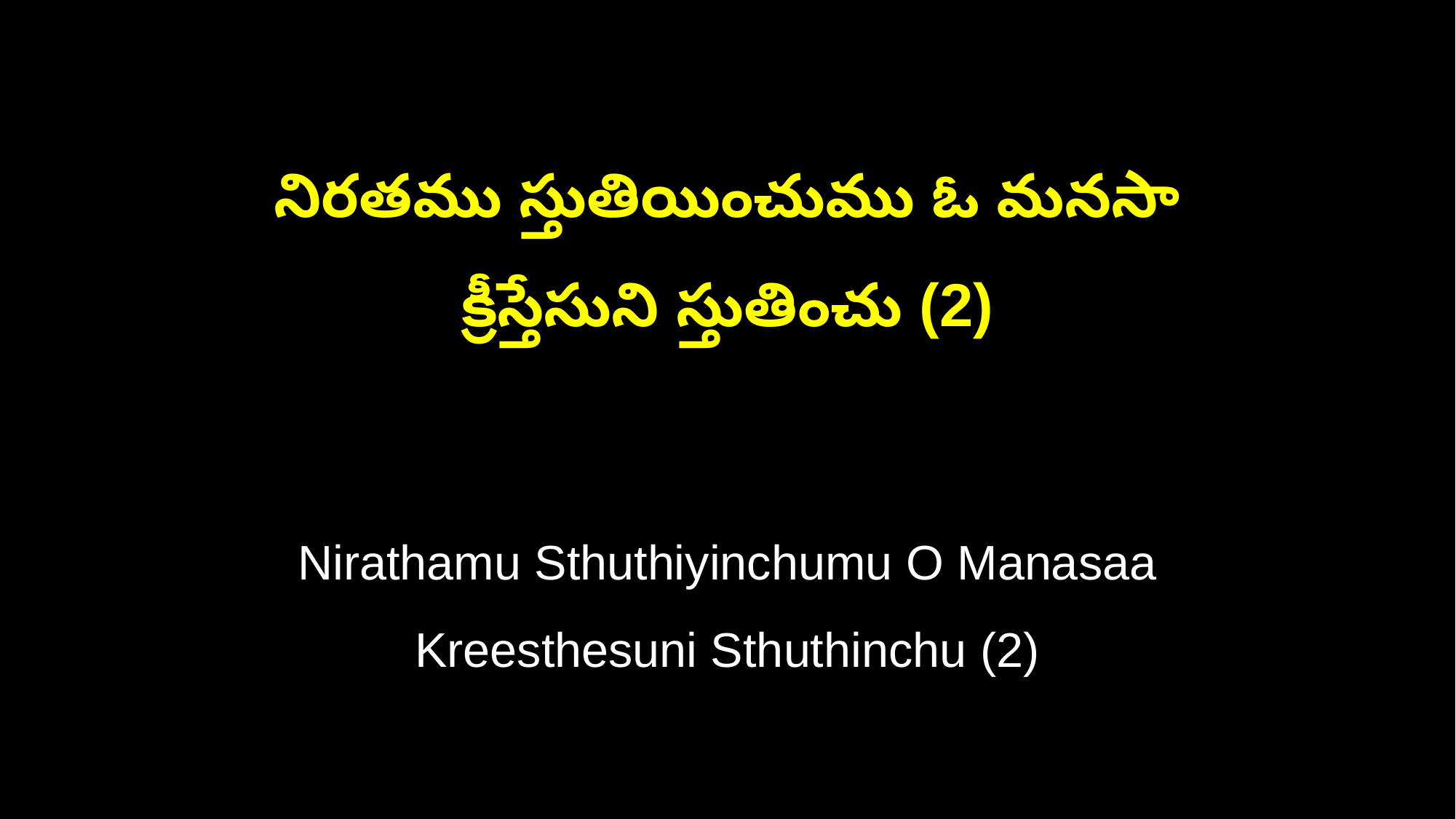

నిరతము స్తుతియించుము ఓ మనసా
క్రీస్తేసుని స్తుతించు (2)
Nirathamu Sthuthiyinchumu O Manasaa
Kreesthesuni Sthuthinchu (2)